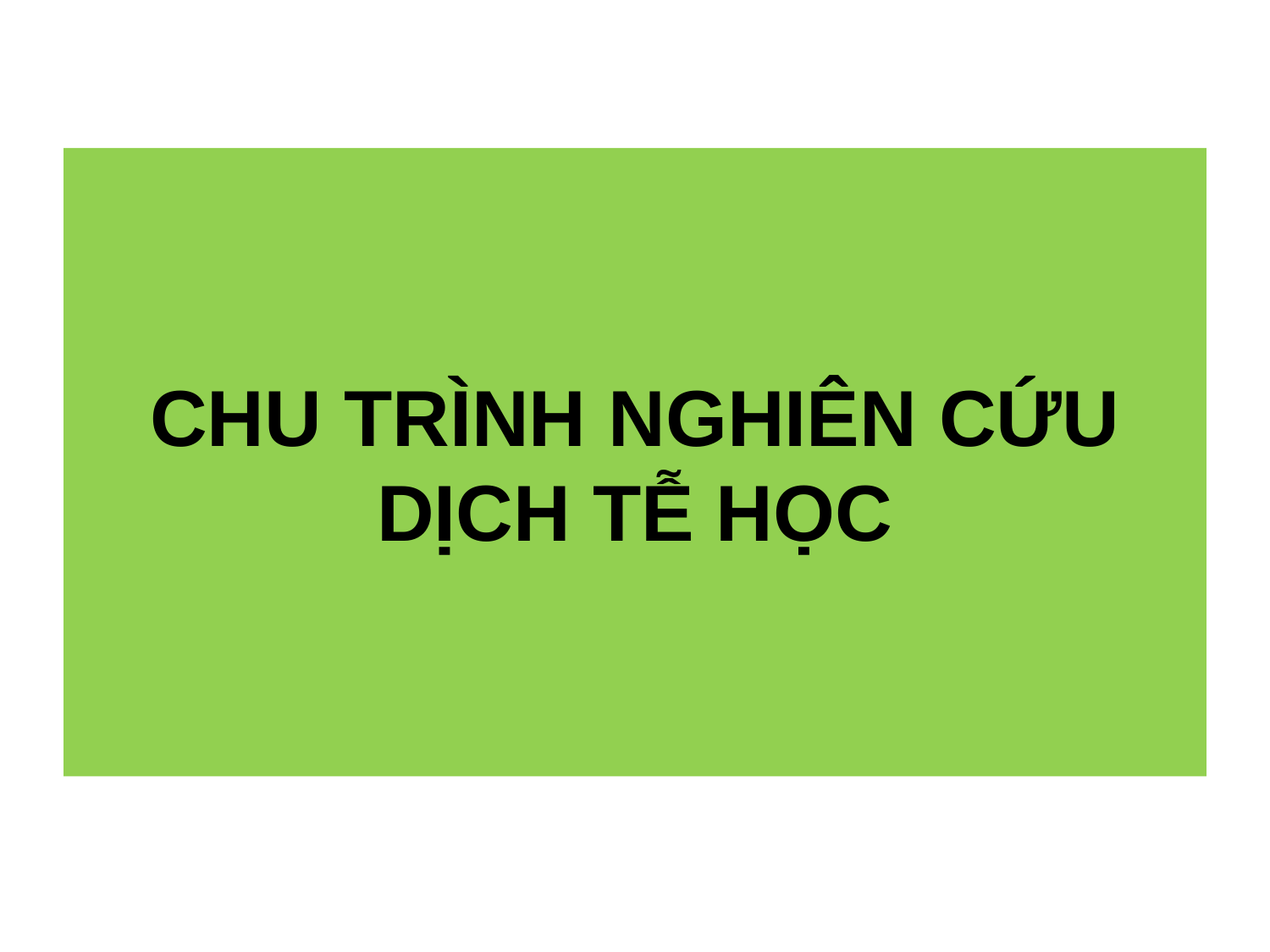

CHU TRÌNH NGHIÊN CỨU DỊCH TỄ HỌC